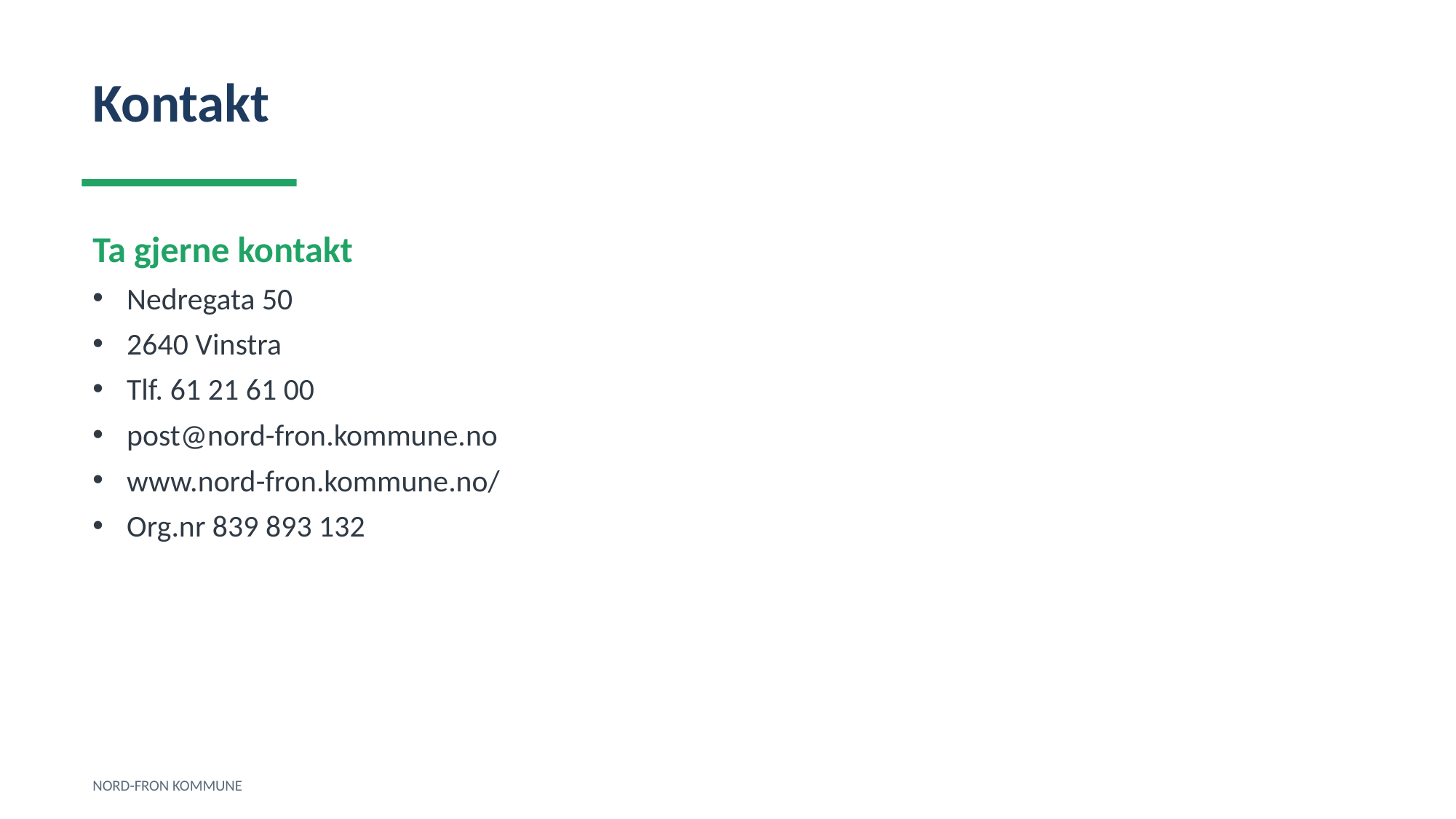

Kontakt

Ta gjerne kontakt
Nedregata 50
2640 Vinstra
Tlf. 61 21 61 00
post@nord-fron.kommune.no
www.nord-fron.kommune.no/
Org.nr 839 893 132
NORD-FRON KOMMUNE